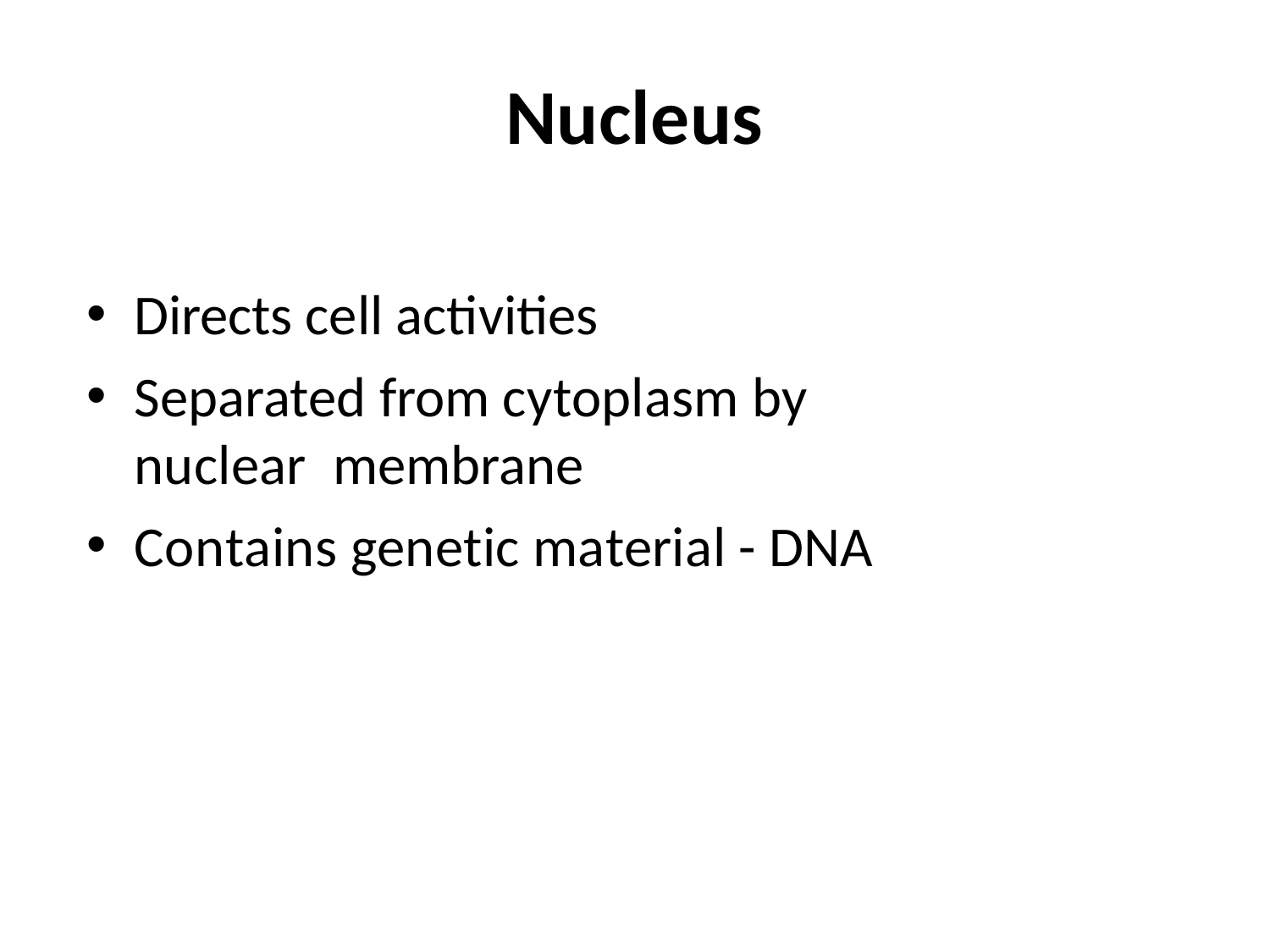

# Nucleus
Directs cell activities
Separated from cytoplasm by nuclear  membrane
Contains genetic material - DNA